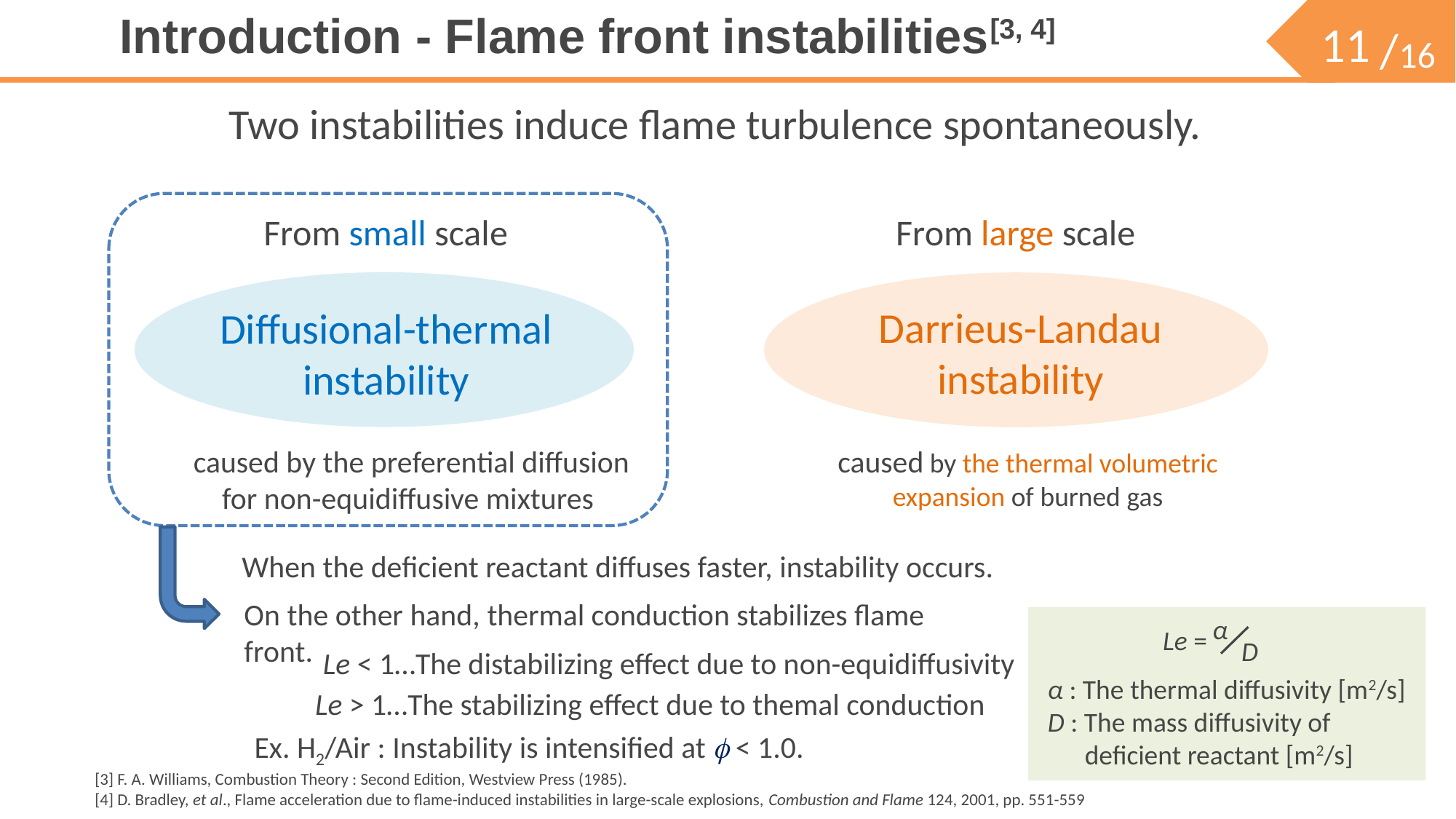

# Introduction - Flame front instabilities[3, 4][
Two instabilities induce flame turbulence spontaneously.

From small scale
From large scale

Diffusional-thermal instability

Darrieus-Landau instability
caused by the thermal volumetric expansion of burned gas
 caused by the preferential diffusion for non-equidiffusive mixtures

When the deficient reactant diffuses faster, instability occurs.
On the other hand, thermal conduction stabilizes flame front.

α
Le =
D
α : The thermal diffusivity [m2/s]
D : The mass diffusivity of
      deficient reactant [m2/s]
Le < 1…The distabilizing effect due to non-equidiffusivity
Le > 1…The stabilizing effect due to themal conduction
Ex. H2/Air : Instability is intensified at φ < 1.0.
[3] F. A. Williams, Combustion Theory : Second Edition, Westview Press (1985).
[4] D. Bradley, et al., Flame acceleration due to flame-induced instabilities in large-scale explosions, Combustion and Flame 124, 2001, pp. 551-559